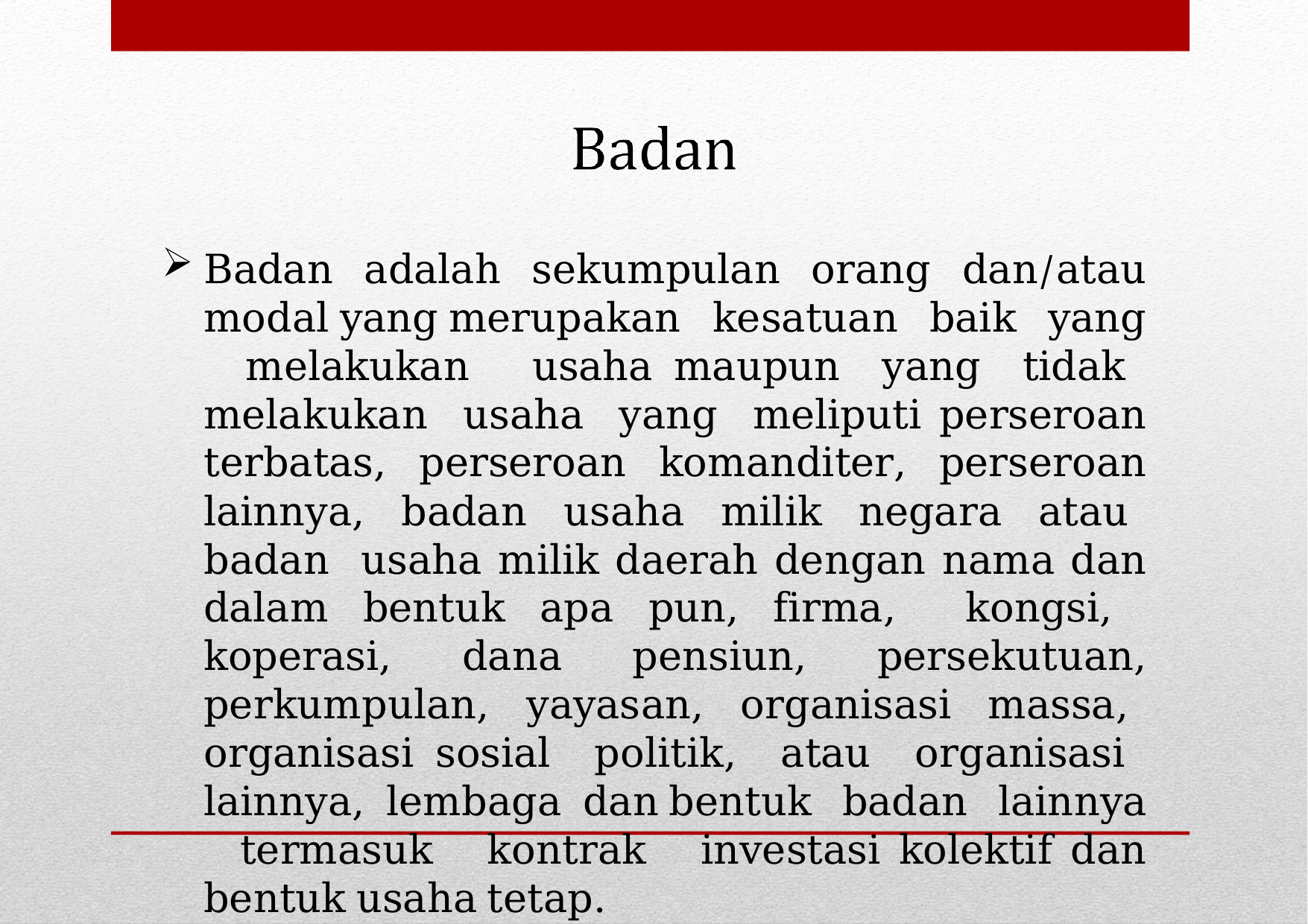

Badan adalah sekumpulan orang dan/atau modal yang merupakan   kesatuan   baik   yang   melakukan   usaha maupun  yang  tidak  melakukan  usaha  yang  meliputi perseroan terbatas, perseroan komanditer, perseroan lainnya,  badan  usaha  milik  negara  atau  badan  usaha milik daerah dengan nama dan dalam bentuk apa pun, firma,  kongsi,  koperasi,  dana  pensiun,  persekutuan, perkumpulan,  yayasan,  organisasi  massa,  organisasi sosial  politik,  atau  organisasi  lainnya,  lembaga  dan bentuk   badan   lainnya   termasuk   kontrak   investasi kolektif dan bentuk usaha tetap.